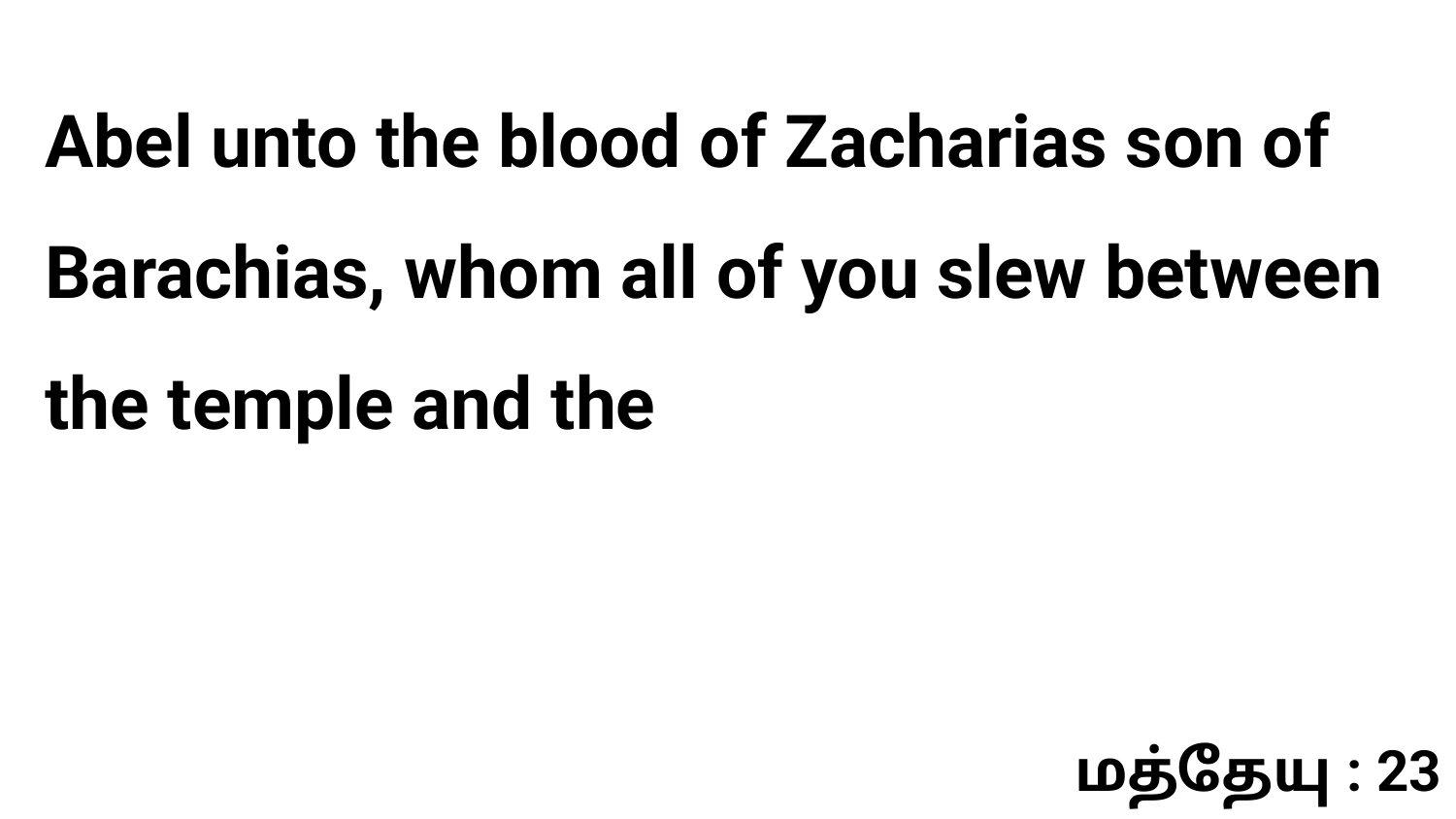

Abel unto the blood of Zacharias son of Barachias, whom all of you slew between the temple and the
மத்தேயு : 23